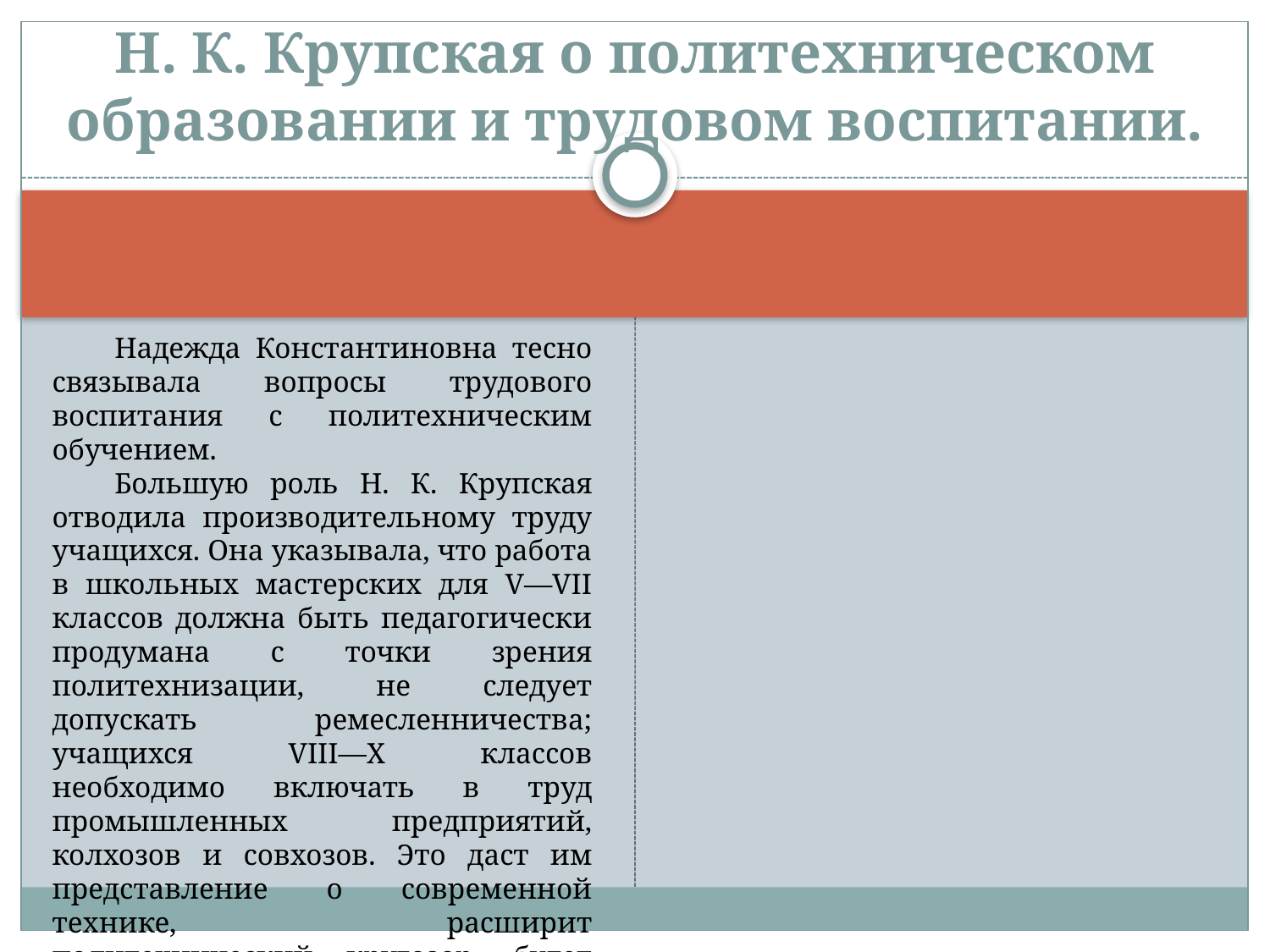

# Н. К. Крупская о политехническом образовании и трудовом воспитании.
Надежда Константиновна тесно связывала вопросы трудового воспитания с политехническим обучением.
Большую роль Н. К. Крупская отводила производительному труду учащихся. Она указывала, что работа в школьных мастерских для V—VII классов должна быть педагогически продумана с точки зрения политехнизации, не следует допускать ремесленничества; учащихся VIII—Х классов необходимо включать в труд промышленных предприятий, колхозов и совхозов. Это даст им представление о современной технике, расширит политехнический кругозор, будет способствовать воспитанию коммунистического отношения к труду.